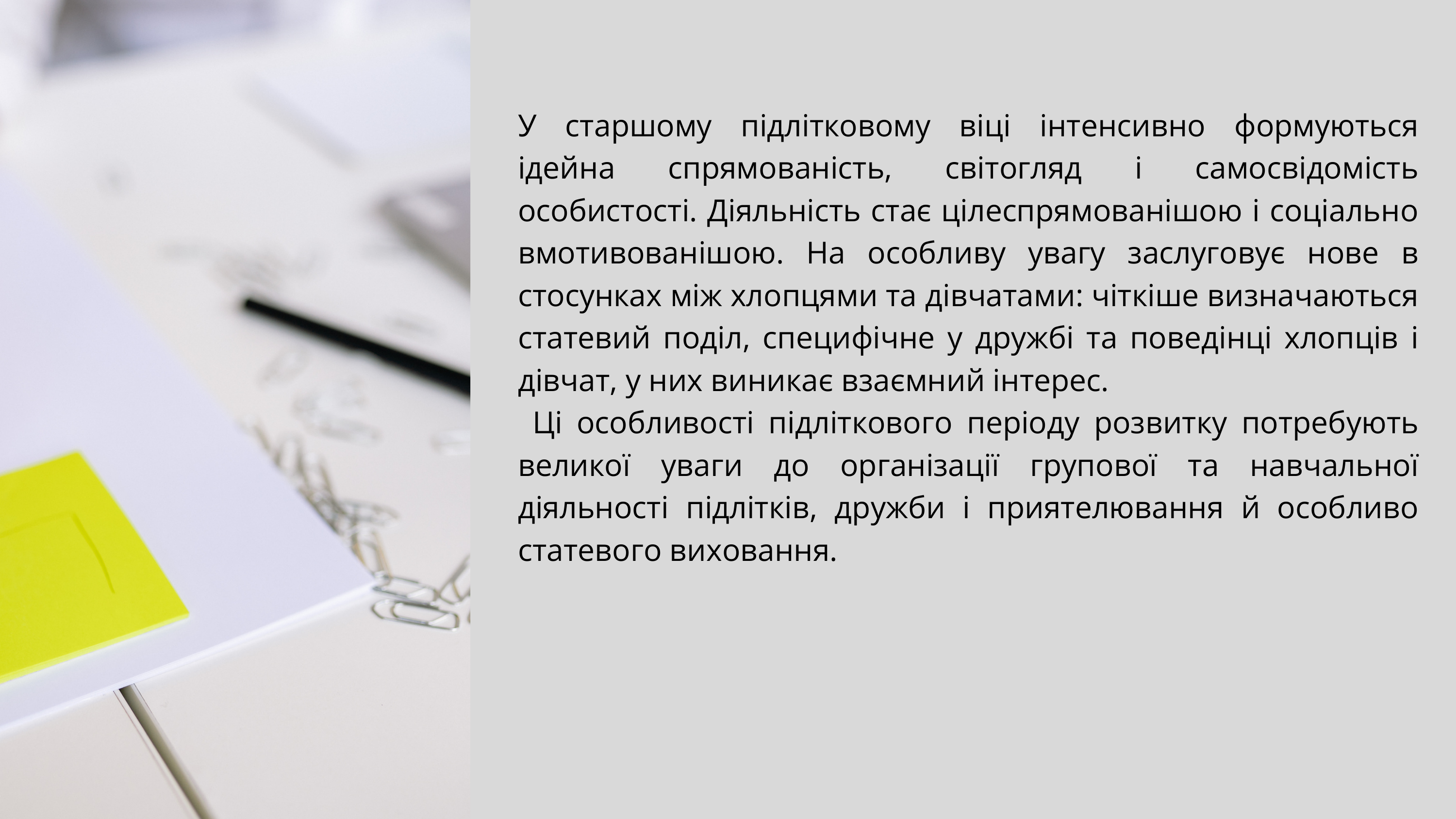

У старшому підлітковому віці інтенсивно формуються ідейна спрямованість, світогляд і самосвідомість особистості. Діяльність стає цілеспрямованішою і соціально вмотивованішою. На особливу увагу заслуговує нове в стосунках між хлопцями та дівчатами: чіткіше визначаються статевий поділ, специфічне у дружбі та поведінці хлопців і дівчат, у них виникає взаємний інтерес.
 Ці особливості підліткового періоду розвитку потребують великої уваги до організації групової та навчальної діяльності підлітків, дружби і приятелювання й особливо статевого виховання.